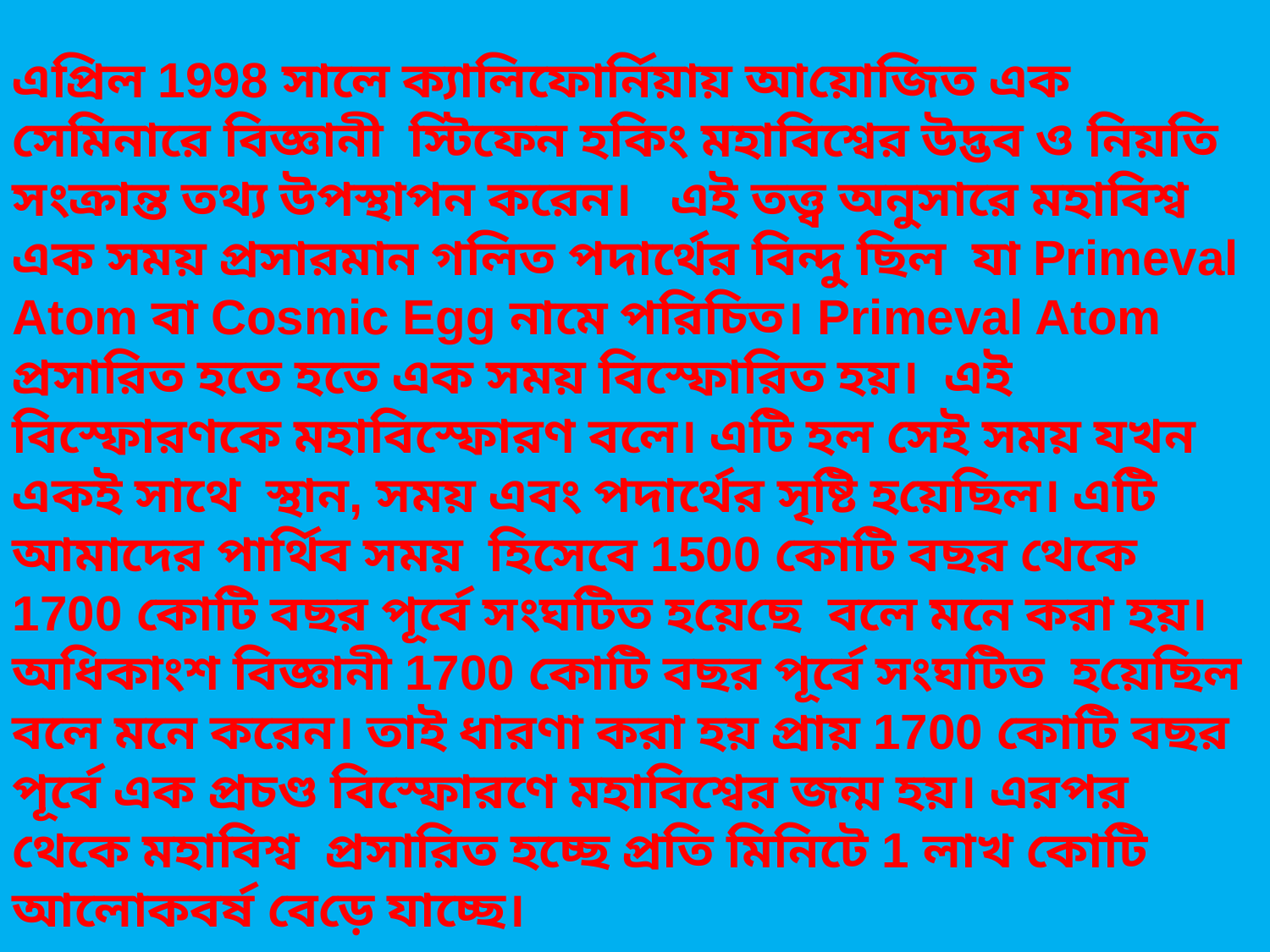

এপ্রিল 1998 সালে ক্যালিফোর্নিয়ায় আয়োজিত এক সেমিনারে বিজ্ঞানী  স্টিফেন হকিং মহাবিশ্বের উদ্ভব ও নিয়তি সংক্রান্ত তথ্য উপস্থাপন করেন।   এই তত্ত্ব অনুসারে মহাবিশ্ব এক সময় প্রসারমান গলিত পদার্থের বিন্দু ছিল  যা Primeval Atom বা Cosmic Egg নামে পরিচিত। Primeval Atom প্রসারিত হতে হতে এক সময় বিস্ফোরিত হয়।  এই বিস্ফোরণকে মহাবিস্ফোরণ বলে। এটি হল সেই সময় যখন একই সাথে  স্থান, সময় এবং পদার্থের সৃষ্টি হয়েছিল। এটি আমাদের পার্থিব সময়  হিসেবে 1500 কোটি বছর থেকে 1700 কোটি বছর পূর্বে সংঘটিত হয়েছে  বলে মনে করা হয়। অধিকাংশ বিজ্ঞানী 1700 কোটি বছর পূর্বে সংঘটিত  হয়েছিল বলে মনে করেন। তাই ধারণা করা হয় প্রায় 1700 কোটি বছর  পূর্বে এক প্রচণ্ড বিস্ফোরণে মহাবিশ্বের জন্ম হয়। এরপর থেকে মহাবিশ্ব  প্রসারিত হচ্ছে প্রতি মিনিটে 1 লাখ কোটি আলোকবর্ষ বেড়ে যাচ্ছে।